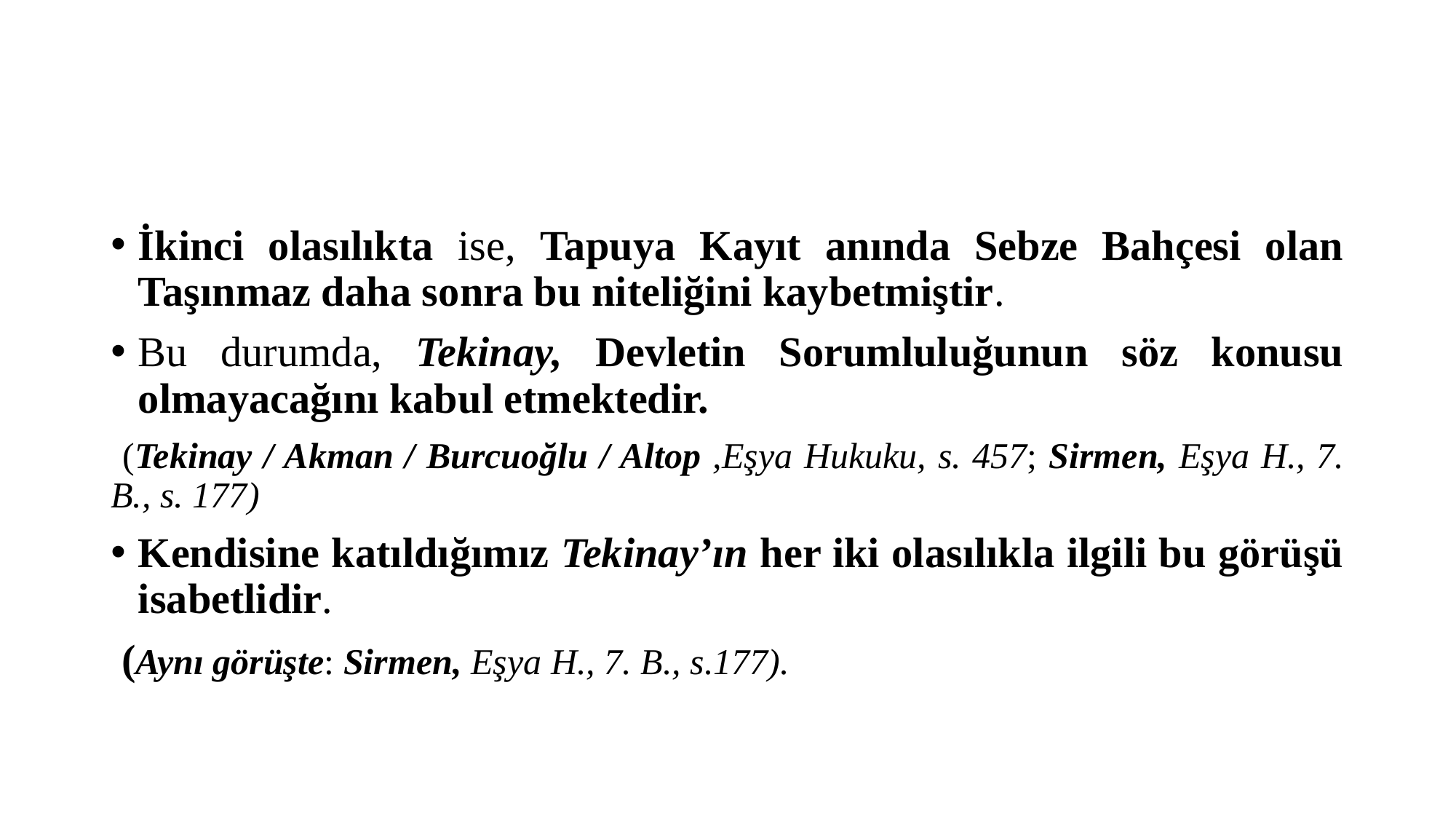

#
İkinci olasılıkta ise, Tapuya Kayıt anında Sebze Bahçesi olan Taşınmaz daha sonra bu niteliğini kaybetmiştir.
Bu durumda, Tekinay, Devletin Sorumluluğunun söz konusu olmayacağını kabul etmektedir.
 (Tekinay / Akman / Burcuoğlu / Altop ,Eşya Hukuku, s. 457; Sirmen, Eşya H., 7. B., s. 177)
Kendisine katıldığımız Tekinay’ın her iki olasılıkla ilgili bu görüşü isabetlidir.
 (Aynı görüşte: Sirmen, Eşya H., 7. B., s.177).